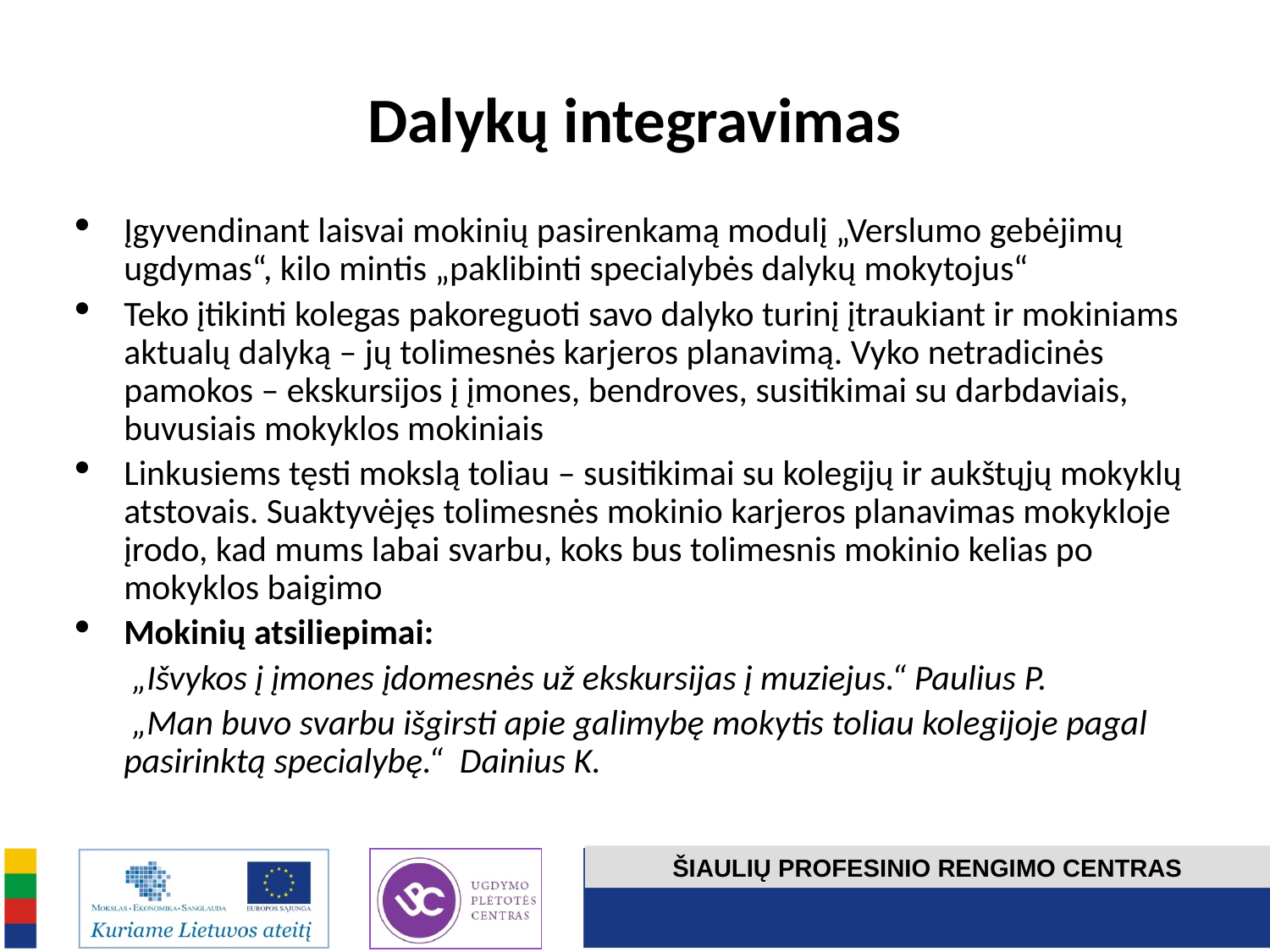

Įgyvendinant laisvai mokinių pasirenkamą modulį „Verslumo gebėjimų ugdymas“, kilo mintis „paklibinti specialybės dalykų mokytojus“
Teko įtikinti kolegas pakoreguoti savo dalyko turinį įtraukiant ir mokiniams aktualų dalyką – jų tolimesnės karjeros planavimą. Vyko netradicinės pamokos – ekskursijos į įmones, bendroves, susitikimai su darbdaviais, buvusiais mokyklos mokiniais
Linkusiems tęsti mokslą toliau – susitikimai su kolegijų ir aukštųjų mokyklų atstovais. Suaktyvėjęs tolimesnės mokinio karjeros planavimas mokykloje įrodo, kad mums labai svarbu, koks bus tolimesnis mokinio kelias po mokyklos baigimo
Mokinių atsiliepimai:
	 „Išvykos į įmones įdomesnės už ekskursijas į muziejus.“ Paulius P.
	 „Man buvo svarbu išgirsti apie galimybę mokytis toliau kolegijoje pagal pasirinktą specialybę.“  Dainius K.
# Dalykų integravimas
ŠIAULIŲ PROFESINIO RENGIMO CENTRAS